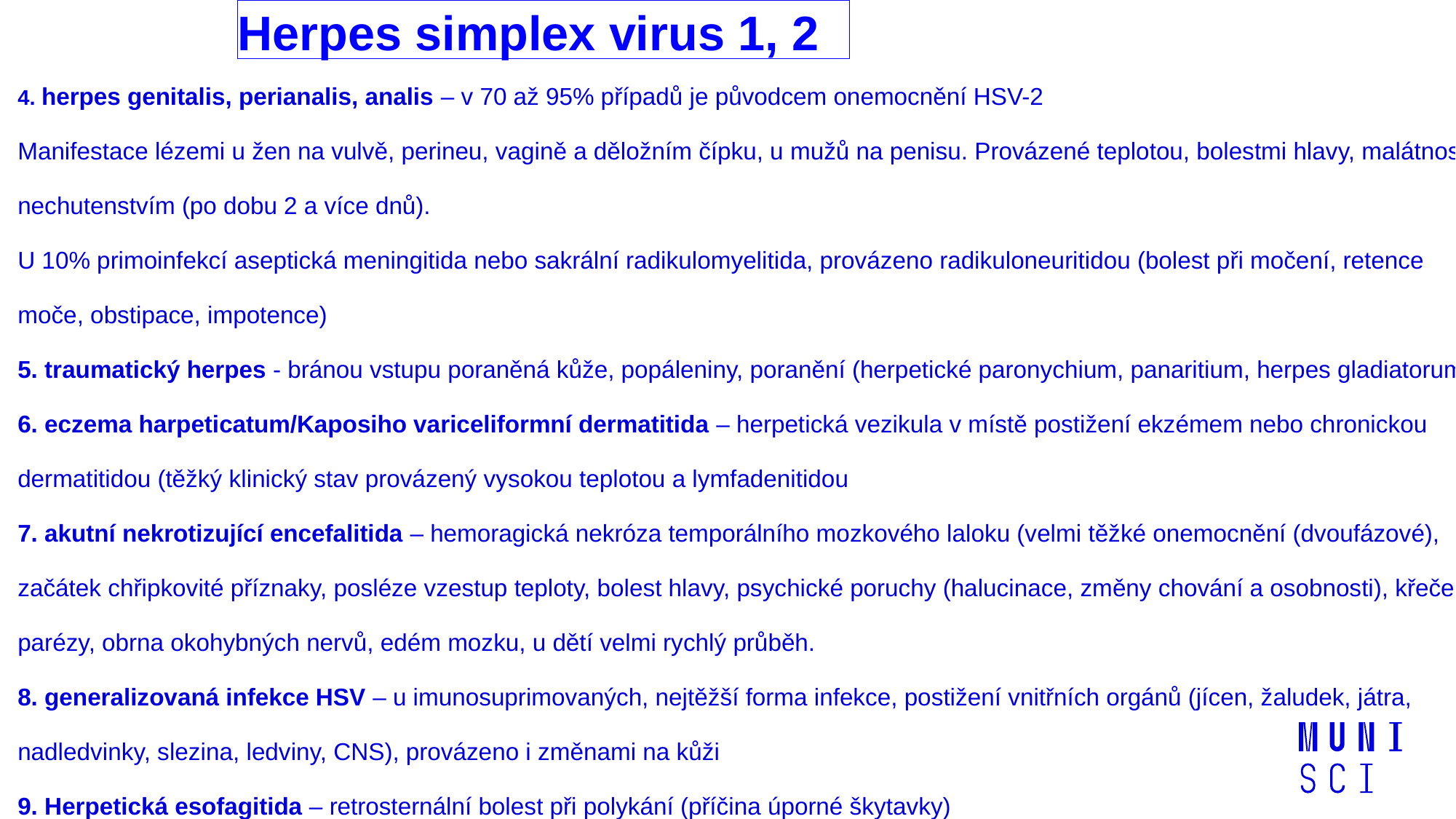

# Herpes simplex virus 1, 2
4. herpes genitalis, perianalis, analis – v 70 až 95% případů je původcem onemocnění HSV-2
Manifestace lézemi u žen na vulvě, perineu, vagině a děložním čípku, u mužů na penisu. Provázené teplotou, bolestmi hlavy, malátností, nechutenstvím (po dobu 2 a více dnů).
U 10% primoinfekcí aseptická meningitida nebo sakrální radikulomyelitida, provázeno radikuloneuritidou (bolest při močení, retence moče, obstipace, impotence)
5. traumatický herpes - bránou vstupu poraněná kůže, popáleniny, poranění (herpetické paronychium, panaritium, herpes gladiatorum)
6. eczema harpeticatum/Kaposiho variceliformní dermatitida – herpetická vezikula v místě postižení ekzémem nebo chronickou dermatitidou (těžký klinický stav provázený vysokou teplotou a lymfadenitidou
7. akutní nekrotizující encefalitida – hemoragická nekróza temporálního mozkového laloku (velmi těžké onemocnění (dvoufázové), začátek chřipkovité příznaky, posléze vzestup teploty, bolest hlavy, psychické poruchy (halucinace, změny chování a osobnosti), křeče, parézy, obrna okohybných nervů, edém mozku, u dětí velmi rychlý průběh.
8. generalizovaná infekce HSV – u imunosuprimovaných, nejtěžší forma infekce, postižení vnitřních orgánů (jícen, žaludek, játra, nadledvinky, slezina, ledviny, CNS), provázeno i změnami na kůži
9. Herpetická esofagitida – retrosternální bolest při polykání (příčina úporné škytavky)